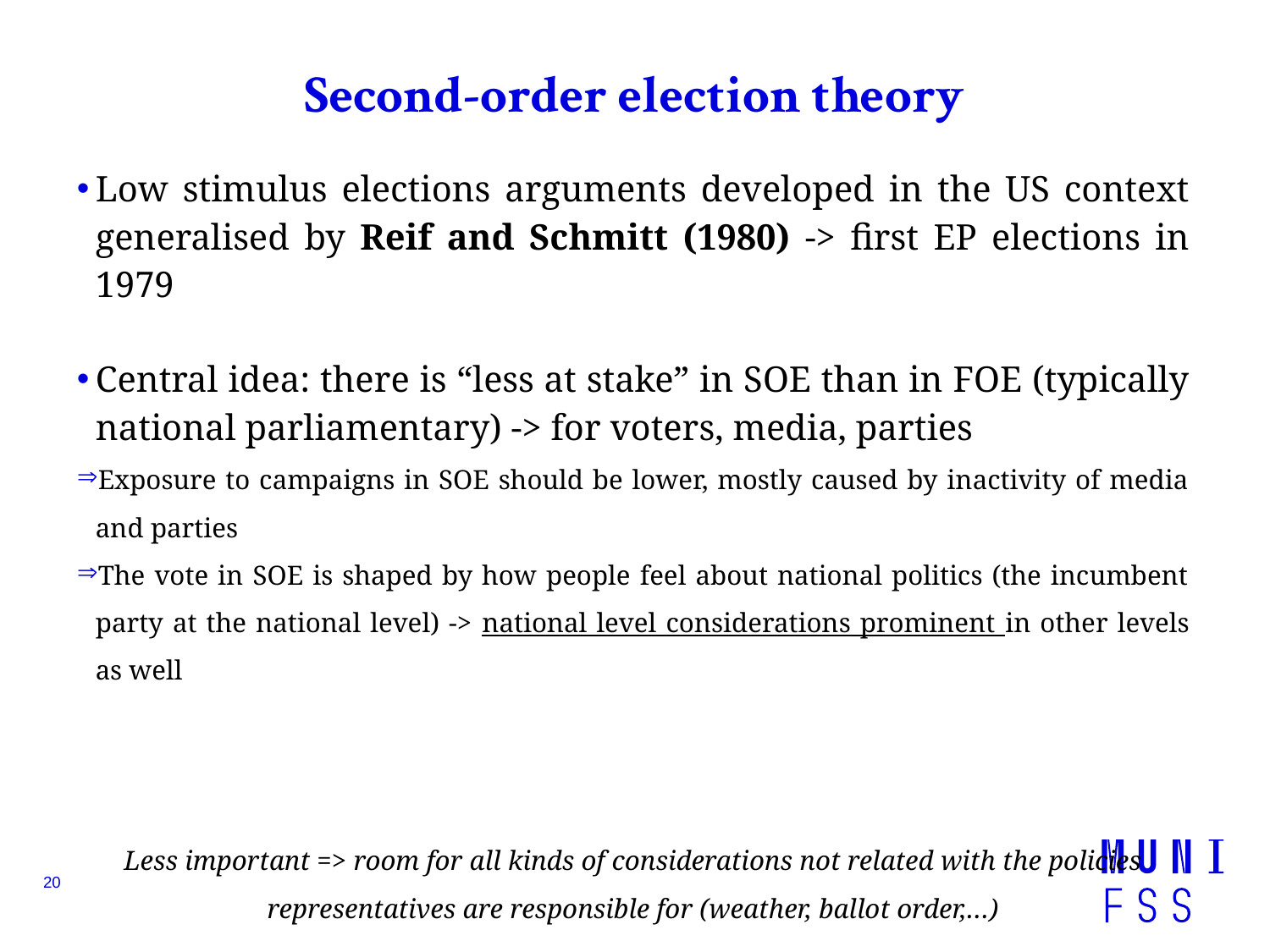

# Second-order election theory
Low stimulus elections arguments developed in the US context generalised by Reif and Schmitt (1980) -> first EP elections in 1979

Central idea: there is “less at stake” in SOE than in FOE (typically national parliamentary) -> for voters, media, parties
Exposure to campaigns in SOE should be lower, mostly caused by inactivity of media and parties
The vote in SOE is shaped by how people feel about national politics (the incumbent party at the national level) -> national level considerations prominent in other levels as well

Less important => room for all kinds of considerations not related with the policies representatives are responsible for (weather, ballot order,…)
20